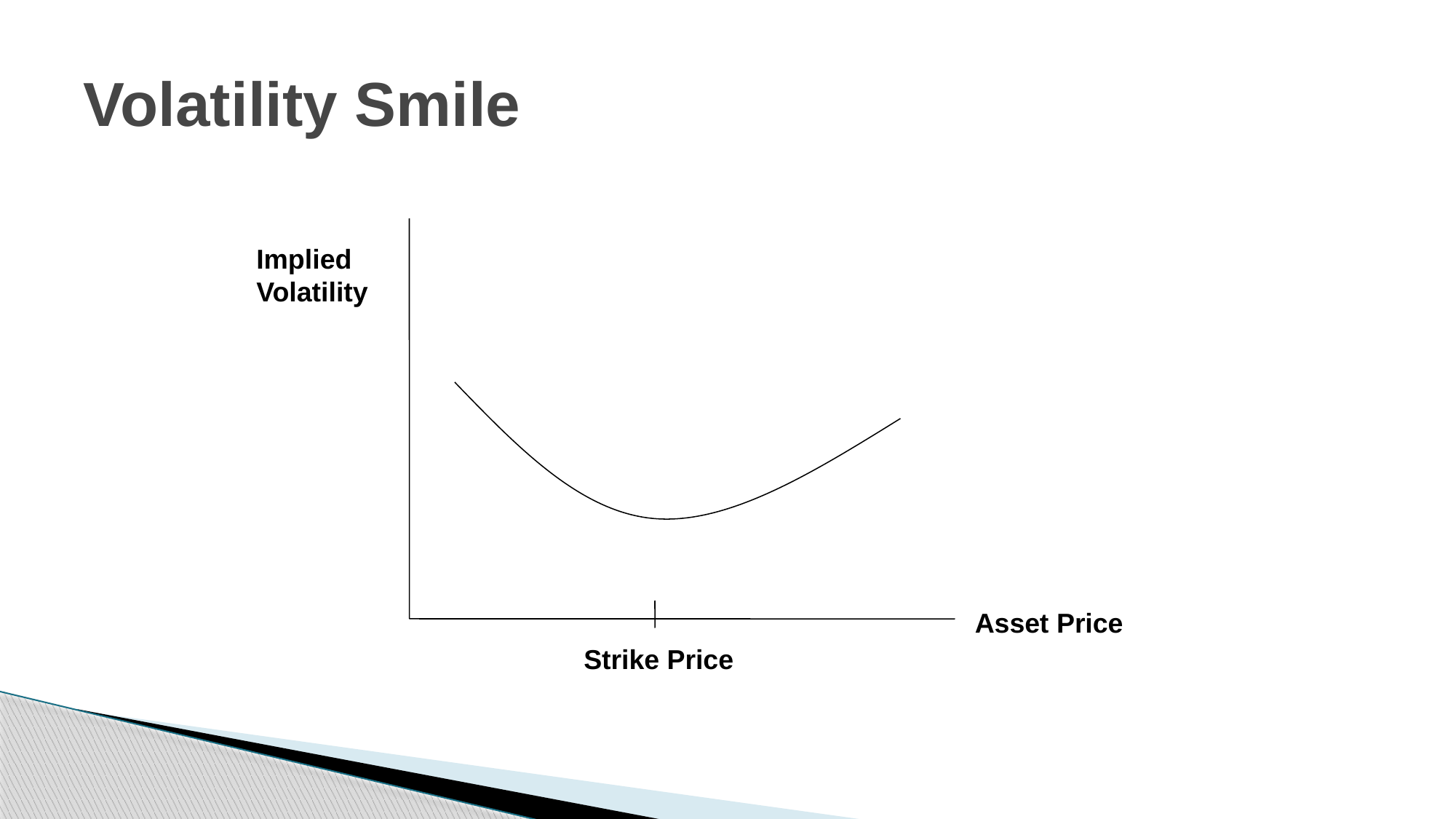

# Volatility Smile

Implied Volatility

Asset Price

Strike Price